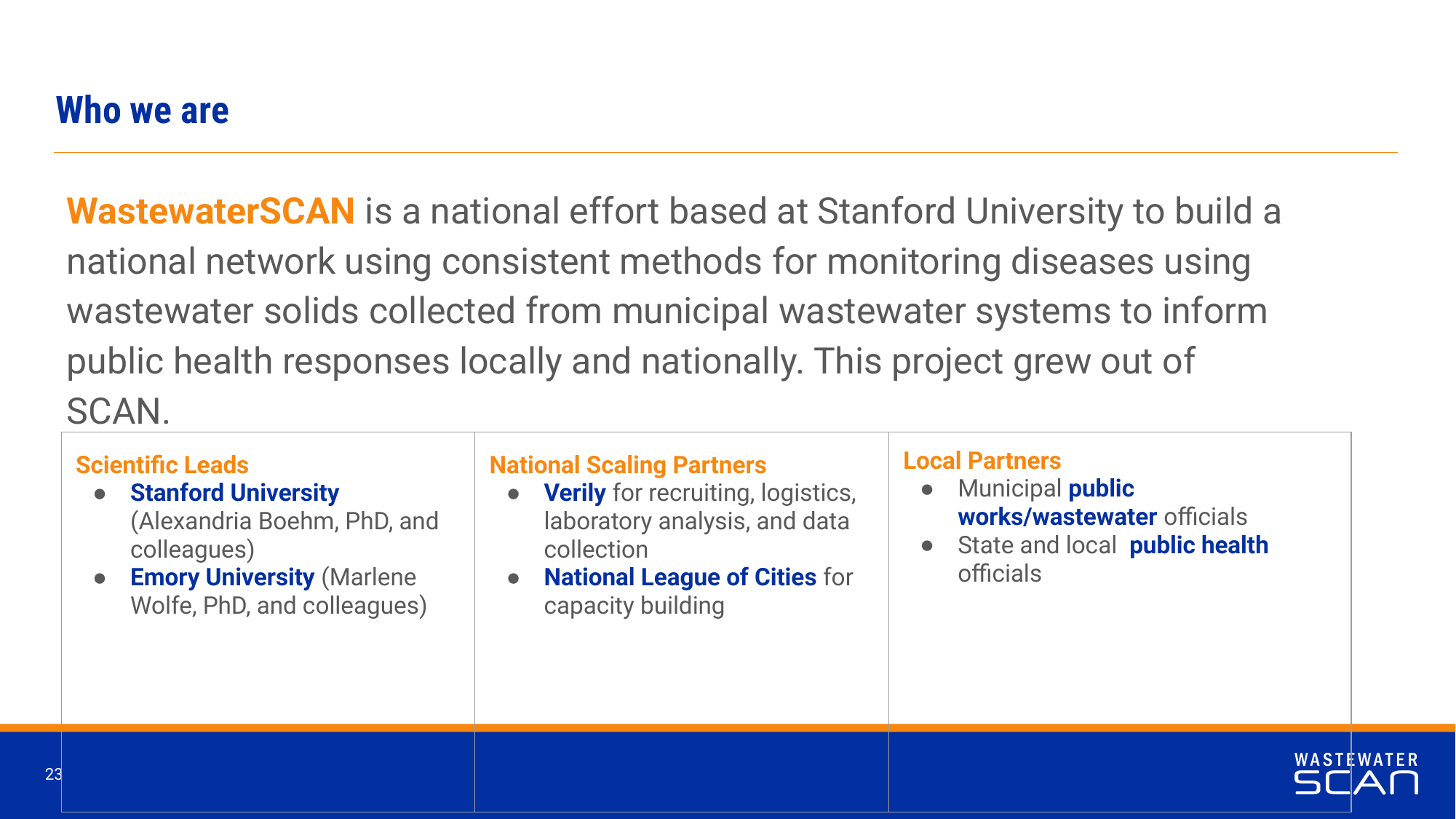

# Who we are
WastewaterSCAN is a national effort based at Stanford University to build a national network using consistent methods for monitoring diseases using wastewater solids collected from municipal wastewater systems to inform public health responses locally and nationally. This project grew out of SCAN.

| Scientific Leads Stanford University (Alexandria Boehm, PhD, and colleagues) Emory University (Marlene Wolfe, PhD, and colleagues) | National Scaling Partners Verily for recruiting, logistics, laboratory analysis, and data collection National League of Cities for capacity building | Local Partners Municipal public works/wastewater officials State and local public health officials |
| --- | --- | --- |
23